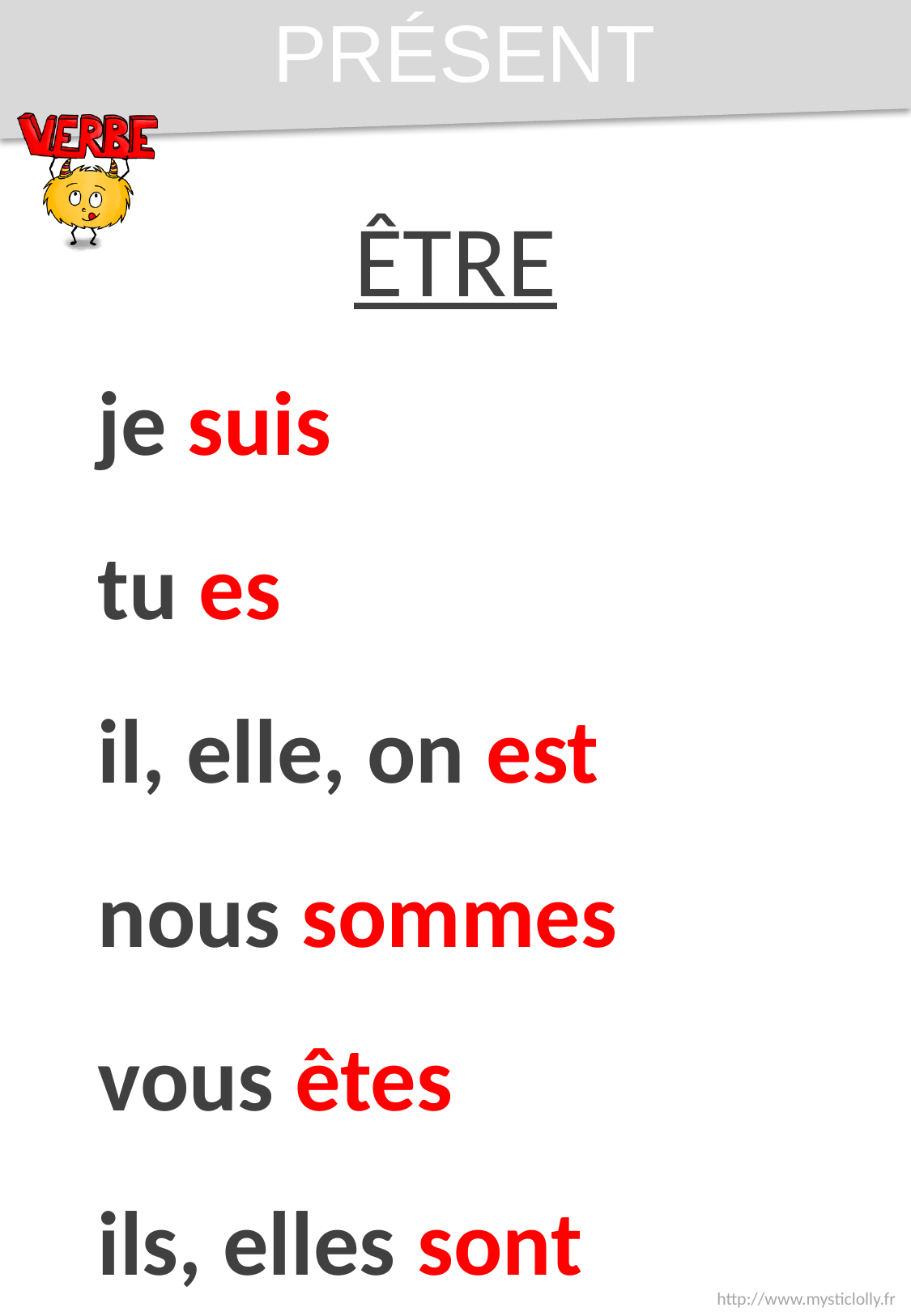

PRÉSENT
ÊTRE
je suis
tu es
il, elle, on est
nous sommes
vous êtes
ils, elles sont